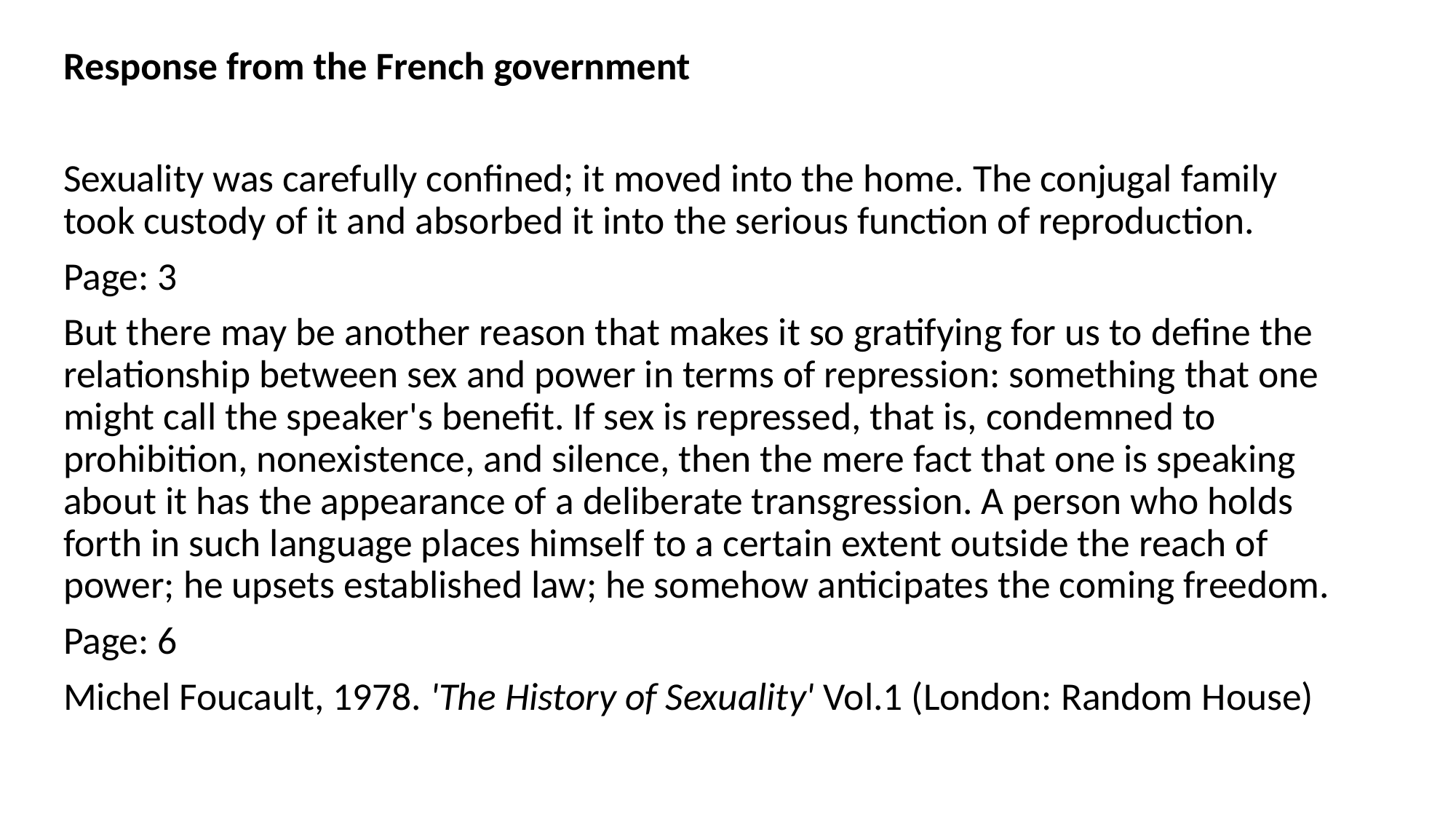

Response from the French government

Sexuality was carefully confined; it moved into the home. The conjugal family took custody of it and absorbed it into the serious function of reproduction.
Page: 3
But there may be another reason that makes it so gratify­ing for us to define the relationship between sex and power in terms of repression: something that one might call the speaker's benefit. If sex is repressed, that is, condemned to prohibition, nonexistence, and silence, then the mere fact that one is speaking about it has the appearance of a deliber­ate transgression. A person who holds forth in such language places himself to a certain extent outside the reach of power; he upsets established law; he somehow anticipates the com­ing freedom.
Page: 6
Michel Foucault, 1978. 'The History of Sexuality' Vol.1 (London: Random House)